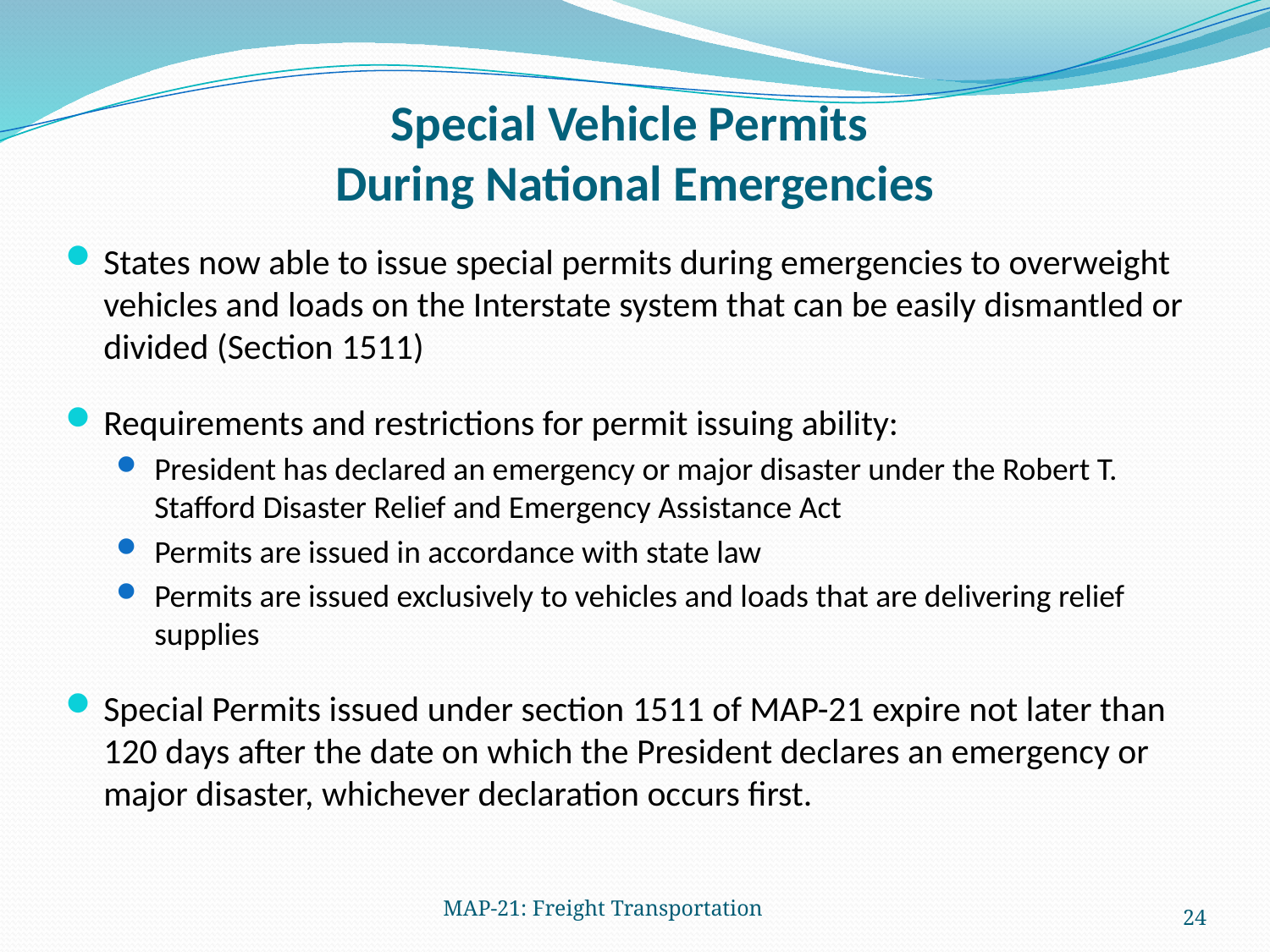

# Special Vehicle Permits During National Emergencies
States now able to issue special permits during emergencies to overweight vehicles and loads on the Interstate system that can be easily dismantled or divided (Section 1511)

Requirements and restrictions for permit issuing ability:
President has declared an emergency or major disaster under the Robert T. Stafford Disaster Relief and Emergency Assistance Act
Permits are issued in accordance with state law
Permits are issued exclusively to vehicles and loads that are delivering relief supplies

Special Permits issued under section 1511 of MAP-21 expire not later than 120 days after the date on which the President declares an emergency or major disaster, whichever declaration occurs first.
MAP-21: Freight Transportation
24